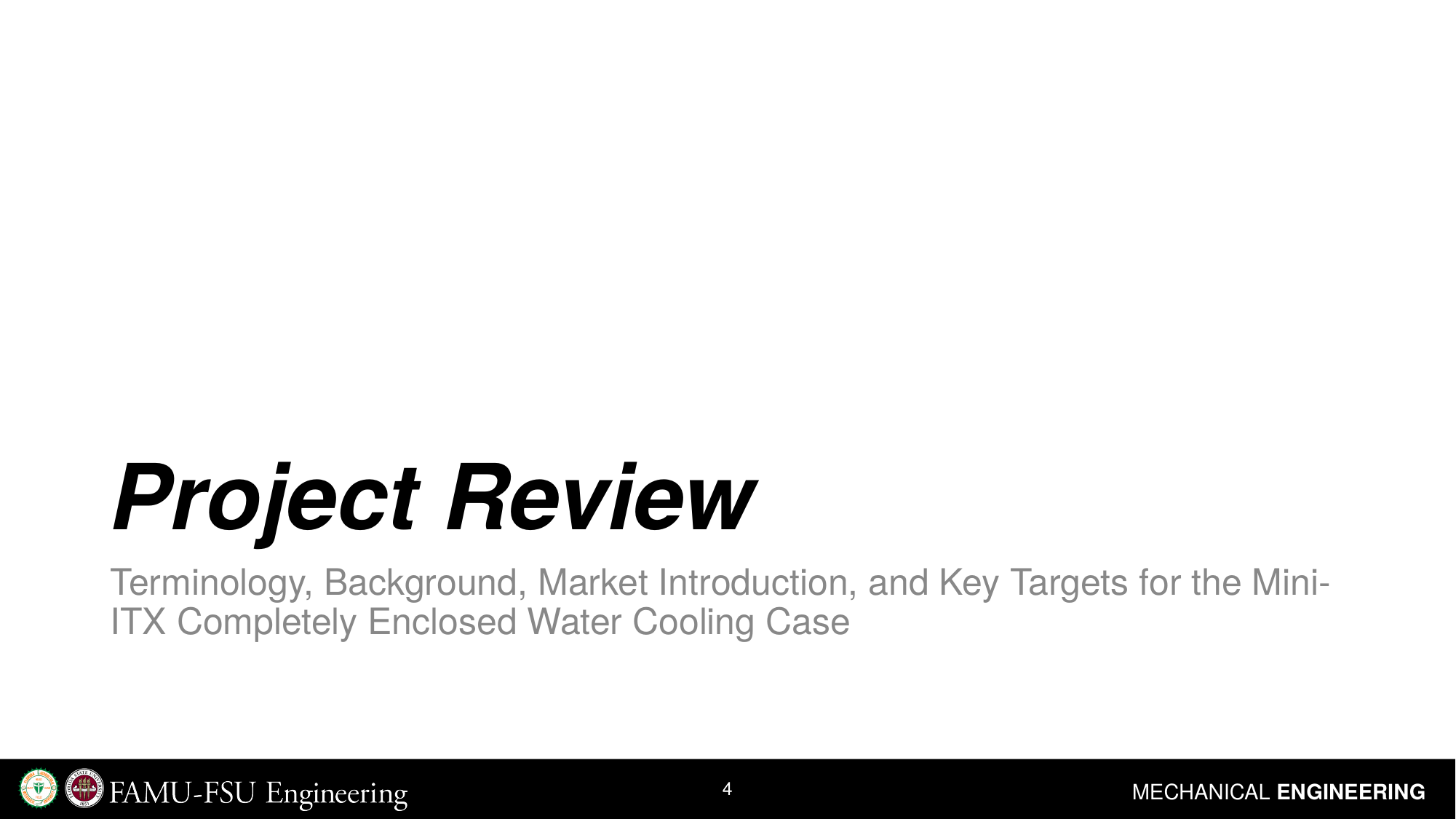

# Project Review
Terminology, Background, Market Introduction, and Key Targets for the Mini-ITX Completely Enclosed Water Cooling Case
4